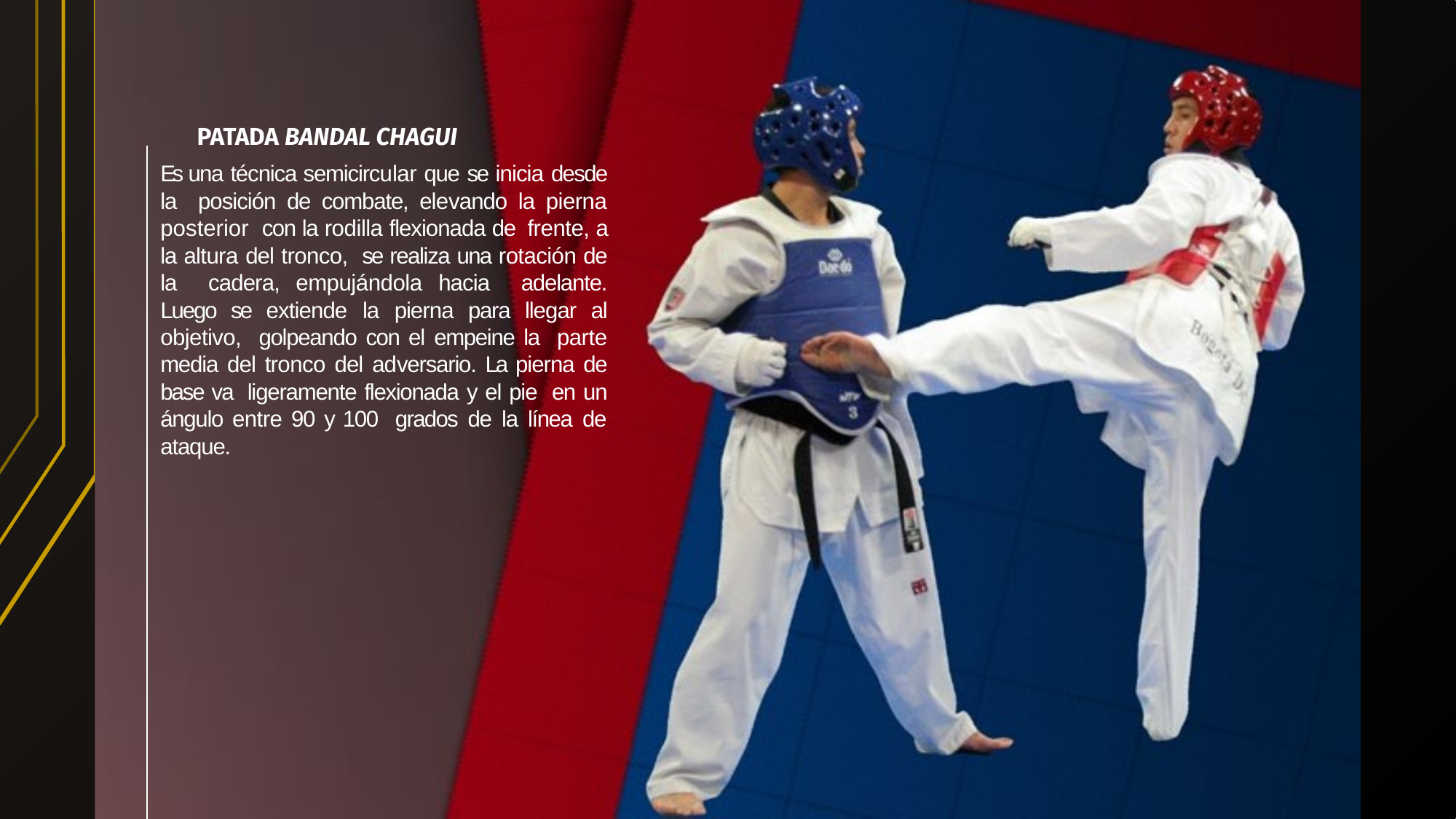

PATADA BANDAL CHAGUI
Es una técnica semicircular que se inicia desde la  posición de combate, elevando la pierna posterior  con la rodilla flexionada de  frente, a la altura del tronco,  se realiza una rotación de la  cadera, empujándola hacia  adelante. Luego se extiende la pierna para llegar al objetivo,  golpeando con el empeine la  parte media del tronco del adversario. La pierna de base va  ligeramente flexionada y el pie  en un ángulo entre 90 y 100  grados de la línea de ataque.